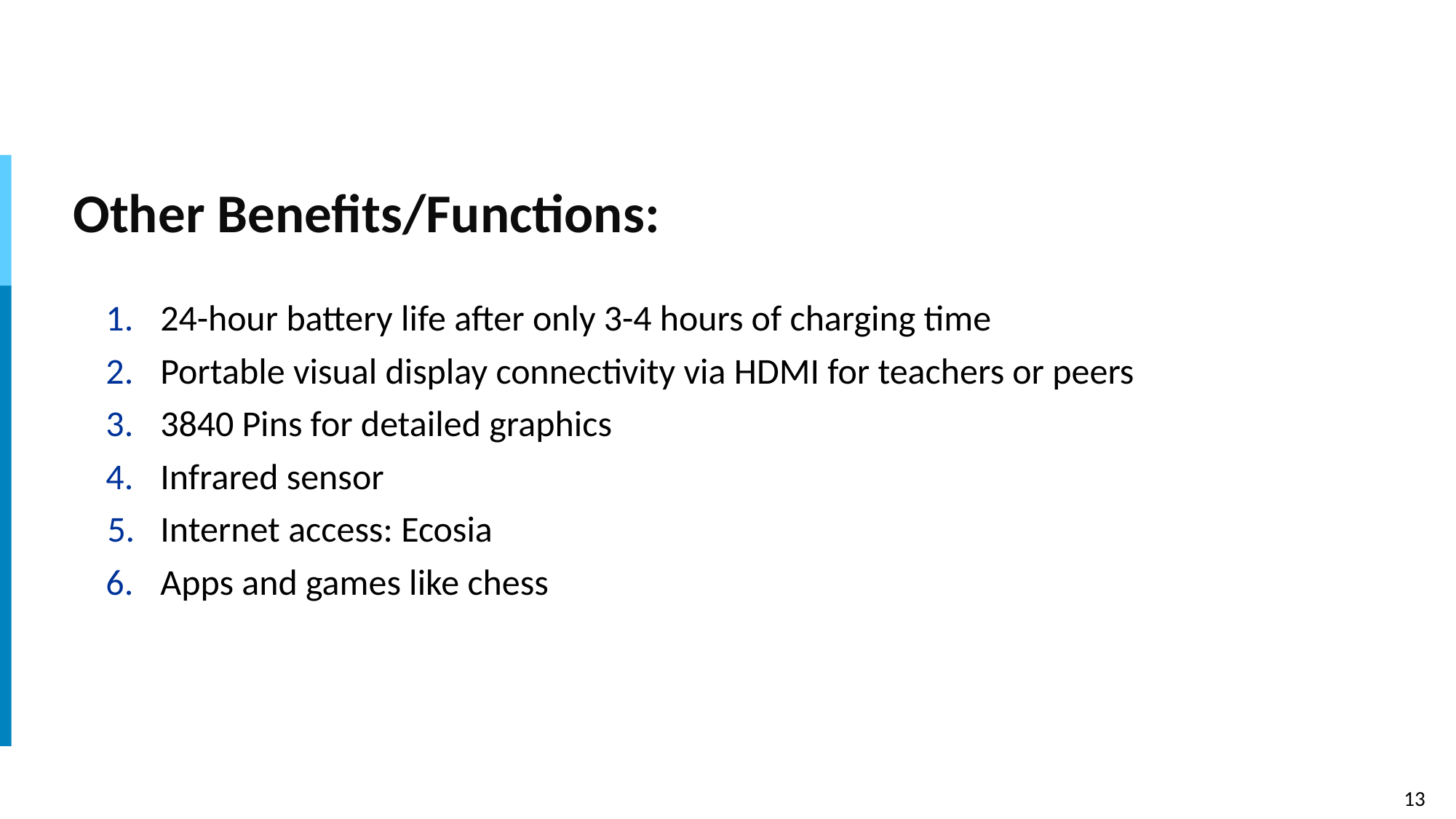

# Other Benefits/Functions:
24-hour battery life after only 3-4 hours of charging time
Portable visual display connectivity via HDMI for teachers or peers
3840 Pins for detailed graphics
Infrared sensor
Internet access: Ecosia
Apps and games like chess